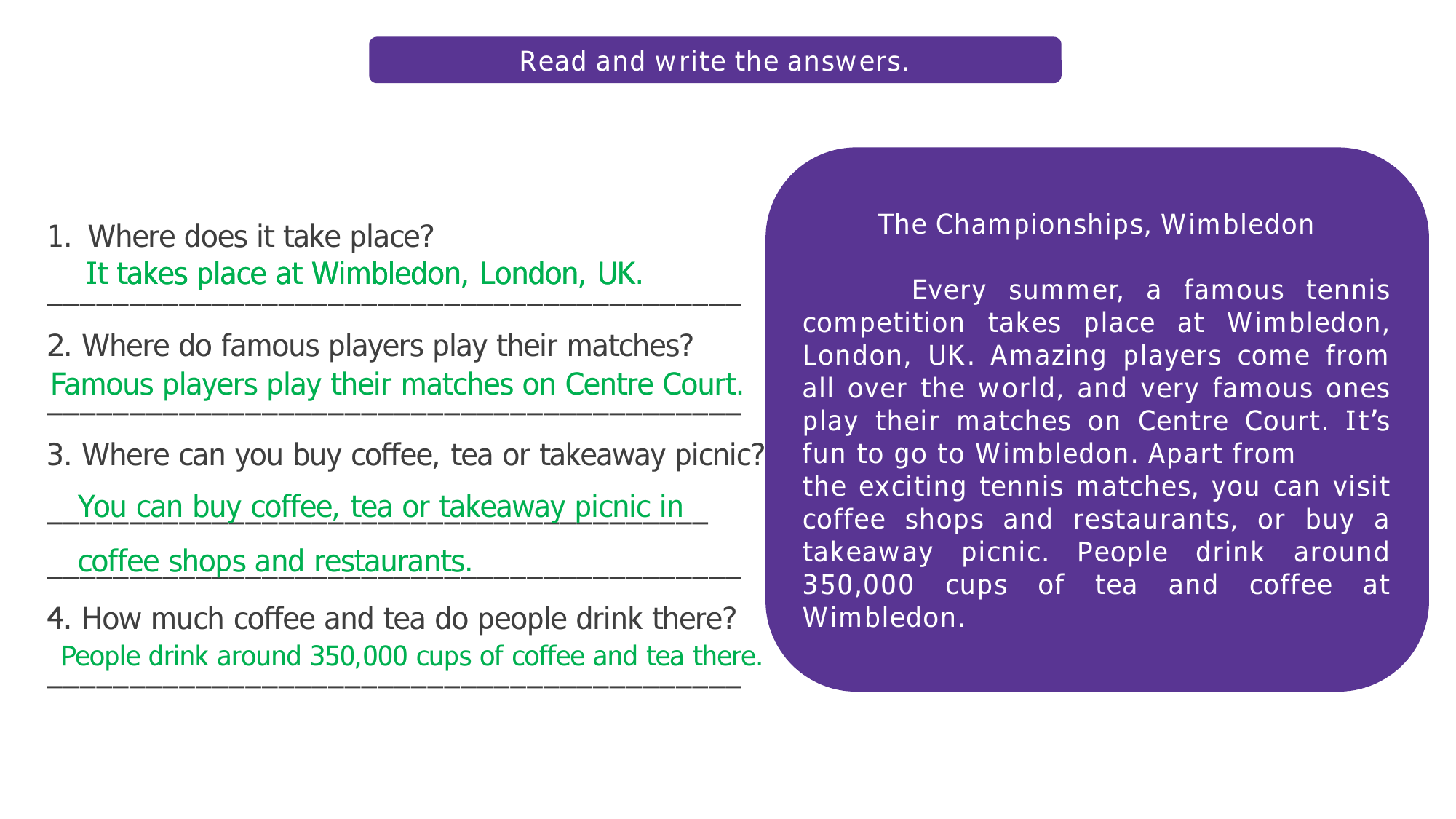

Read and write the answers.
The Championships, Wimbledon

	Every summer, a famous tennis competition takes place at Wimbledon, London, UK. Amazing players come from all over the world, and very famous ones play their matches on Centre Court. It’s fun to go to Wimbledon. Apart from           the exciting tennis matches, you can visit coffee shops and restaurants, or buy a takeaway picnic. People drink around 350,000 cups of tea and coffee at Wimbledon.
Where does it take place?
__________________________________________
2. Where do famous players play their matches?
__________________________________________
3. Where can you buy coffee, tea or takeaway picnic?
________________________________________
__________________________________________
4. How much coffee and tea do people drink there?
__________________________________________
It takes place at Wimbledon, London, UK.
It takes place at Wimbledon, London, UK
Famous players play their matches on Centre Court.
You can buy coffee, tea or takeaway picnic in
coffee shops and restaurants.
People drink around 350,000 cups of coffee and tea there.